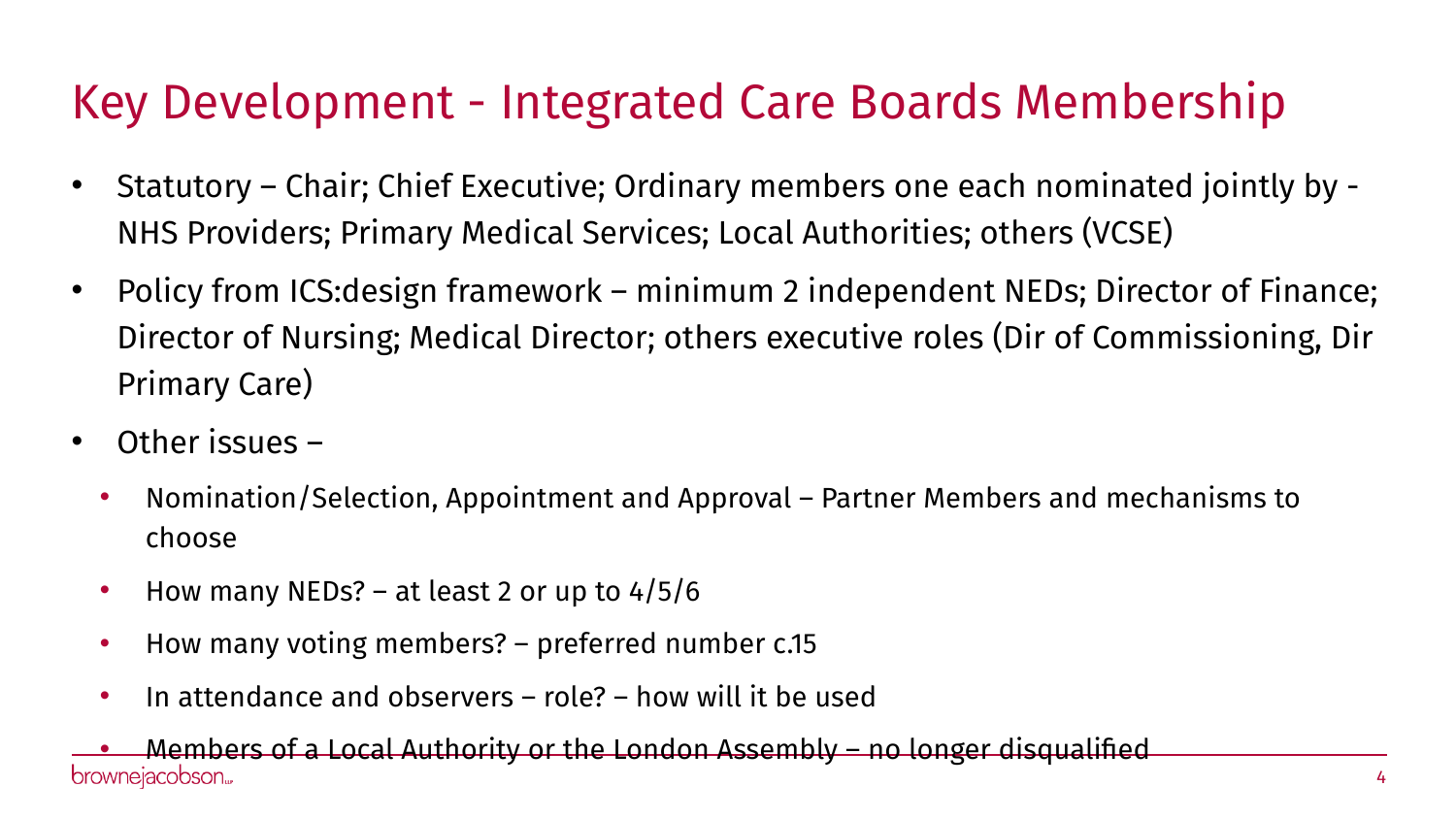

# Key Development - Integrated Care Boards Membership
Statutory – Chair; Chief Executive; Ordinary members one each nominated jointly by - NHS Providers; Primary Medical Services; Local Authorities; others (VCSE)
Policy from ICS:design framework – minimum 2 independent NEDs; Director of Finance; Director of Nursing; Medical Director; others executive roles (Dir of Commissioning, Dir Primary Care)
Other issues –
Nomination/Selection, Appointment and Approval – Partner Members and mechanisms to choose
How many NEDs? – at least 2 or up to 4/5/6
How many voting members? – preferred number c.15
In attendance and observers – role? – how will it be used
Members of a Local Authority or the London Assembly – no longer disqualified